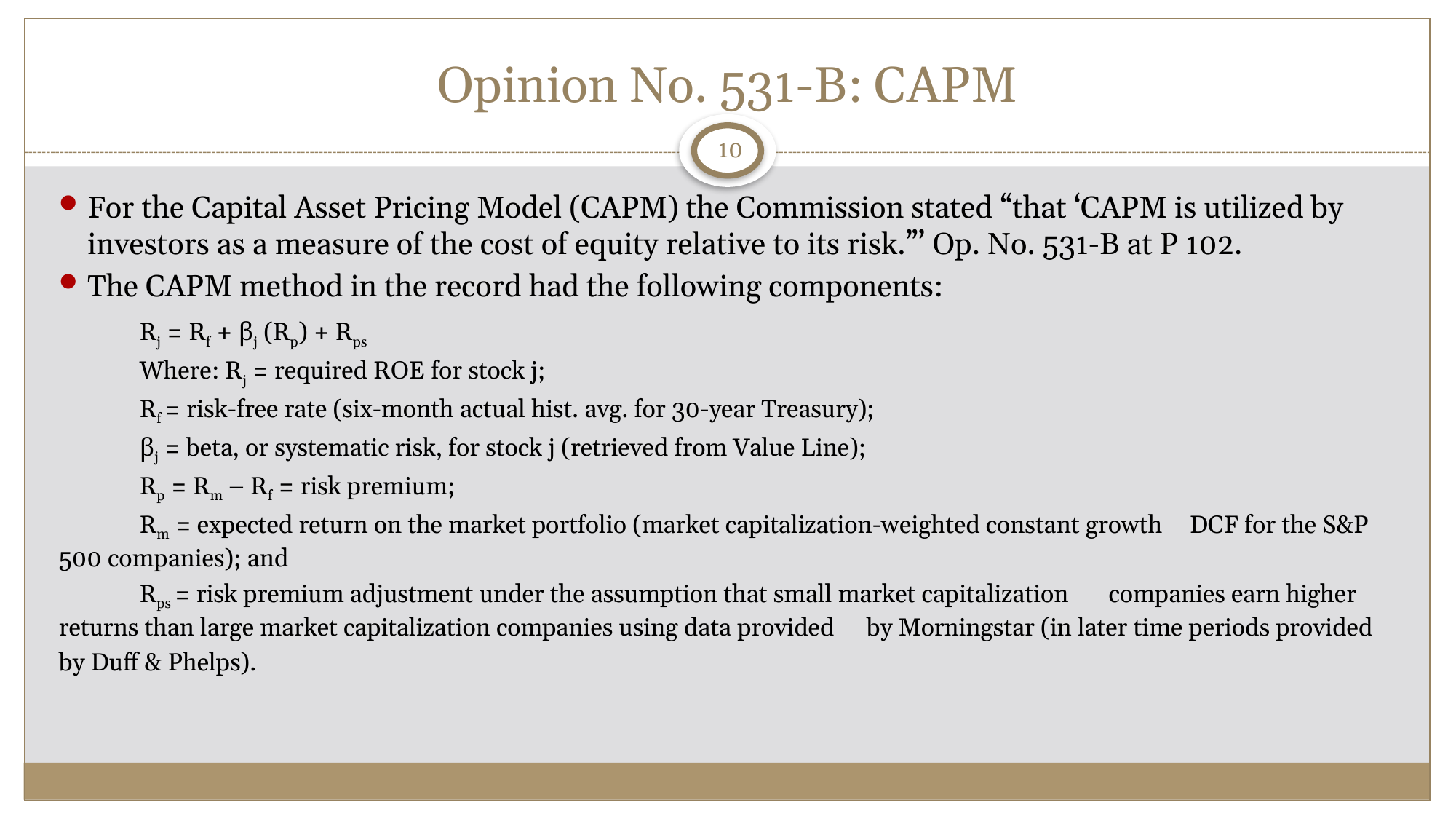

# Opinion No. 531-B: CAPM
10
For the Capital Asset Pricing Model (CAPM) the Commission stated “that ‘CAPM is utilized by investors as a measure of the cost of equity relative to its risk.”’ Op. No. 531-B at P 102.
The CAPM method in the record had the following components:
	Rj = Rf + βj (Rp) + Rps
	Where: Rj = required ROE for stock j;
	Rf = risk-free rate (six-month actual hist. avg. for 30-year Treasury);
	βj = beta, or systematic risk, for stock j (retrieved from Value Line);
	Rp = Rm – Rf = risk premium;
	Rm = expected return on the market portfolio (market capitalization-weighted constant growth 	DCF for the S&P 500 companies); and
	Rps = risk premium adjustment under the assumption that small market capitalization 	companies earn higher returns than large market capitalization companies using data provided 	by Morningstar (in later time periods provided by Duff & Phelps).